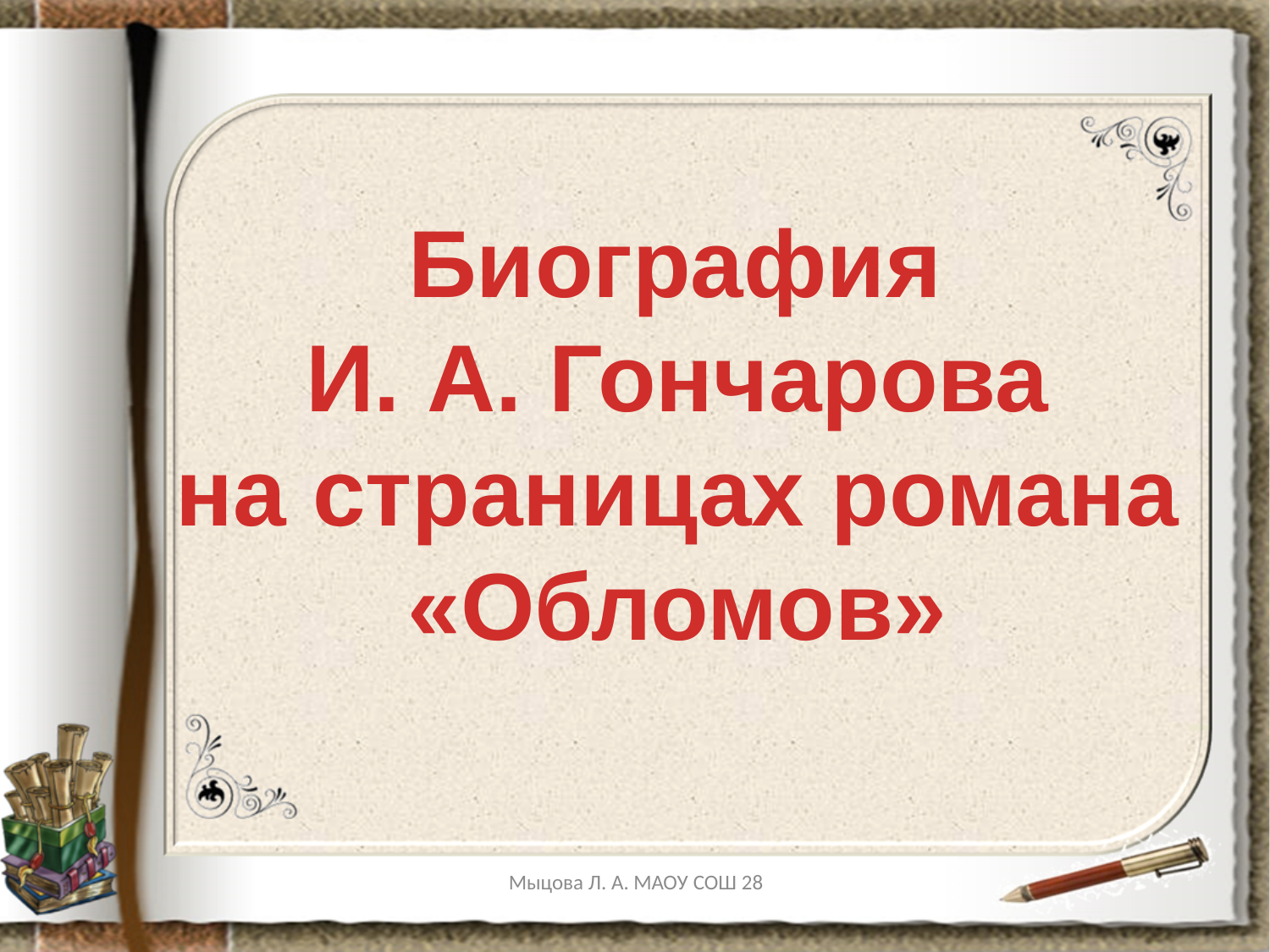

Биография
И. А. Гончарова
на страницах романа
«Обломов»

Мыцова Л. А. МАОУ СОШ 28